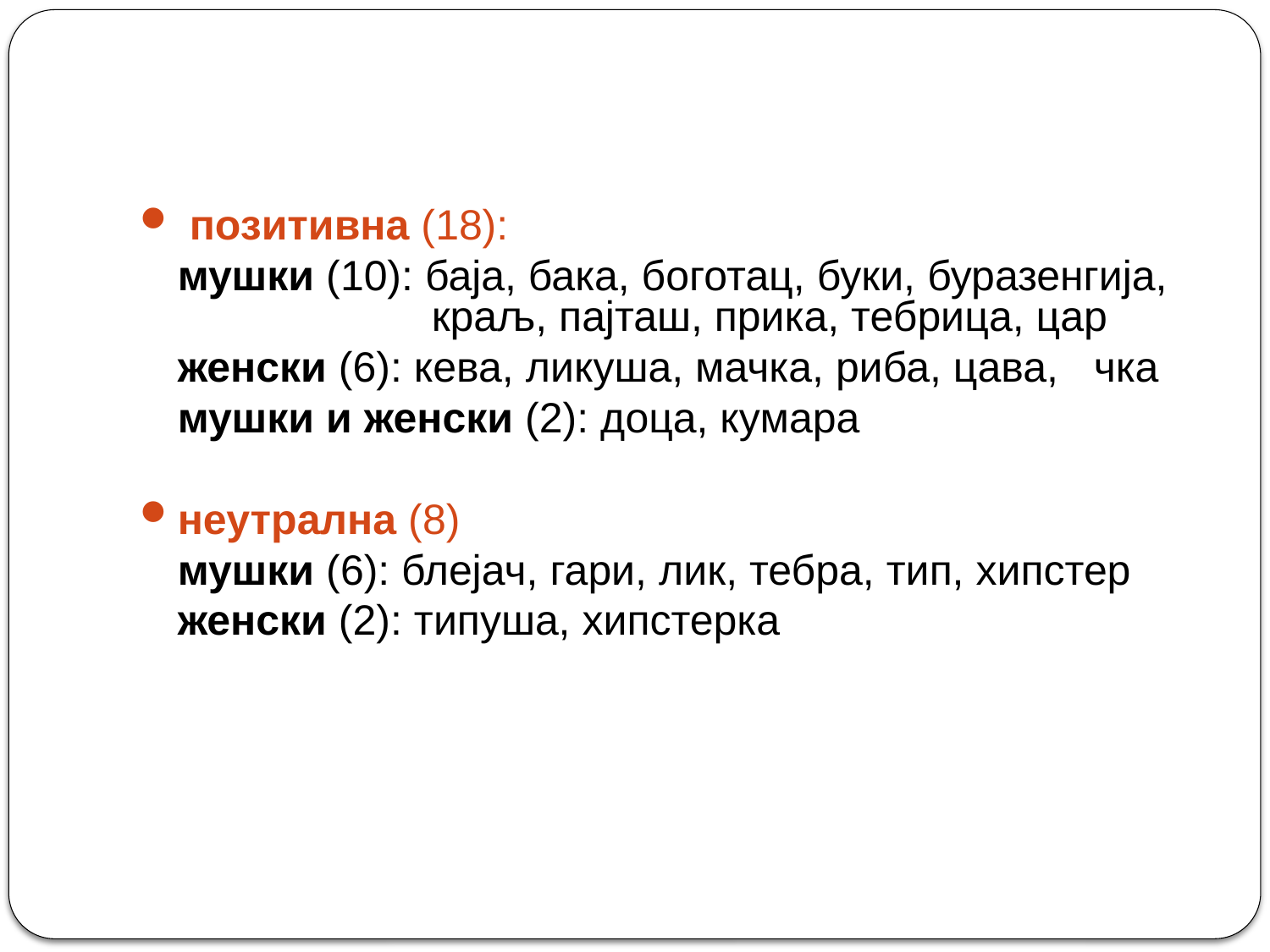

#
 позитивна (18):
	мушки (10): баја, бака, боготац, буки, буразенгија, 			краљ, пајташ, прика, тебрица, цар
	женски (6): кева, ликуша, мачка, риба, цава,   чка
	мушки и женски (2): доца, кумара

неутрална (8)
	мушки (6): блејач, гари, лик, тебра, тип, хипстер
	женски (2): типуша, хипстерка